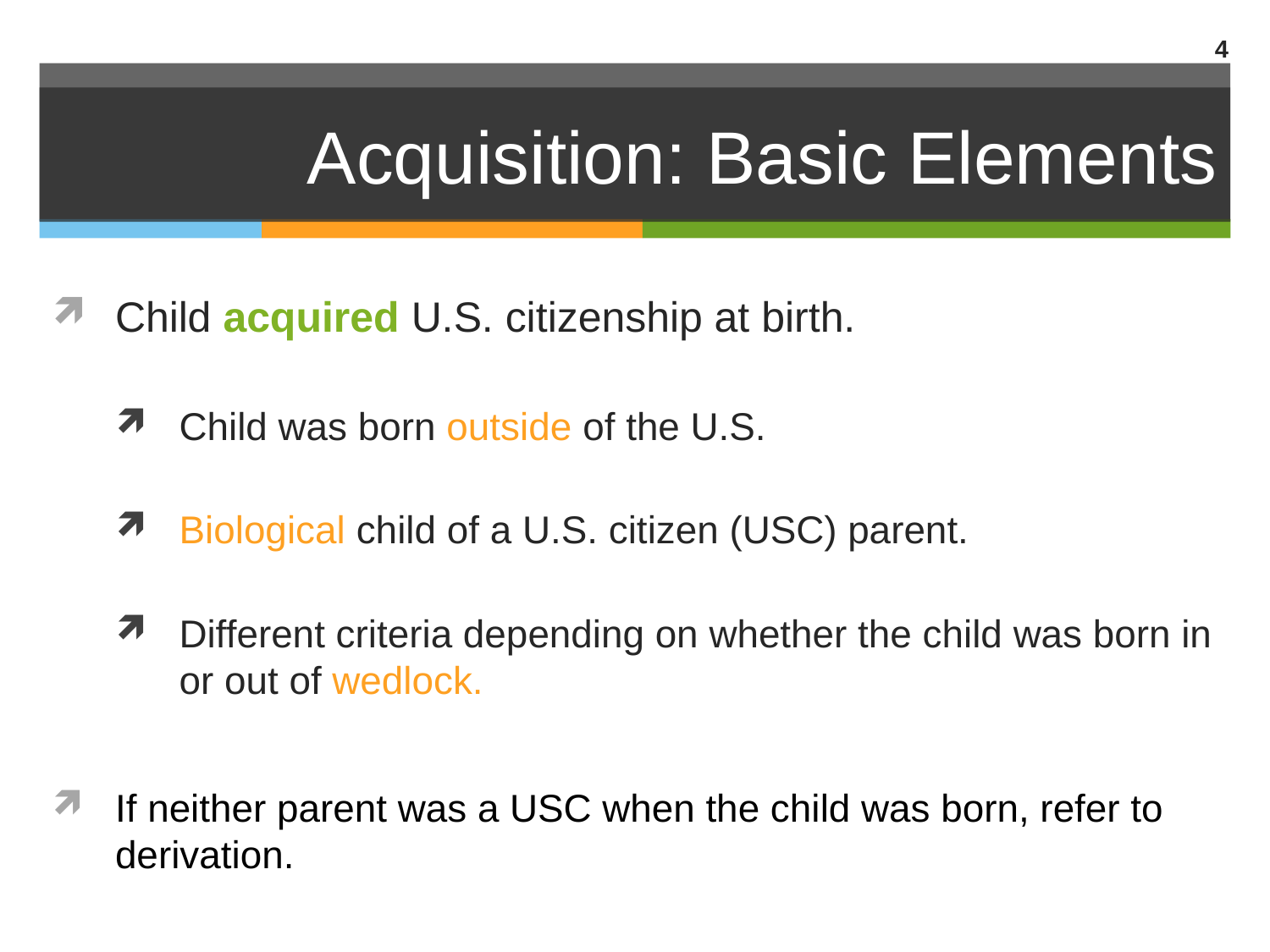

4
# Acquisition: Basic Elements
Child acquired U.S. citizenship at birth.
Child was born outside of the U.S.
Biological child of a U.S. citizen (USC) parent.
Different criteria depending on whether the child was born in or out of wedlock.
If neither parent was a USC when the child was born, refer to derivation.